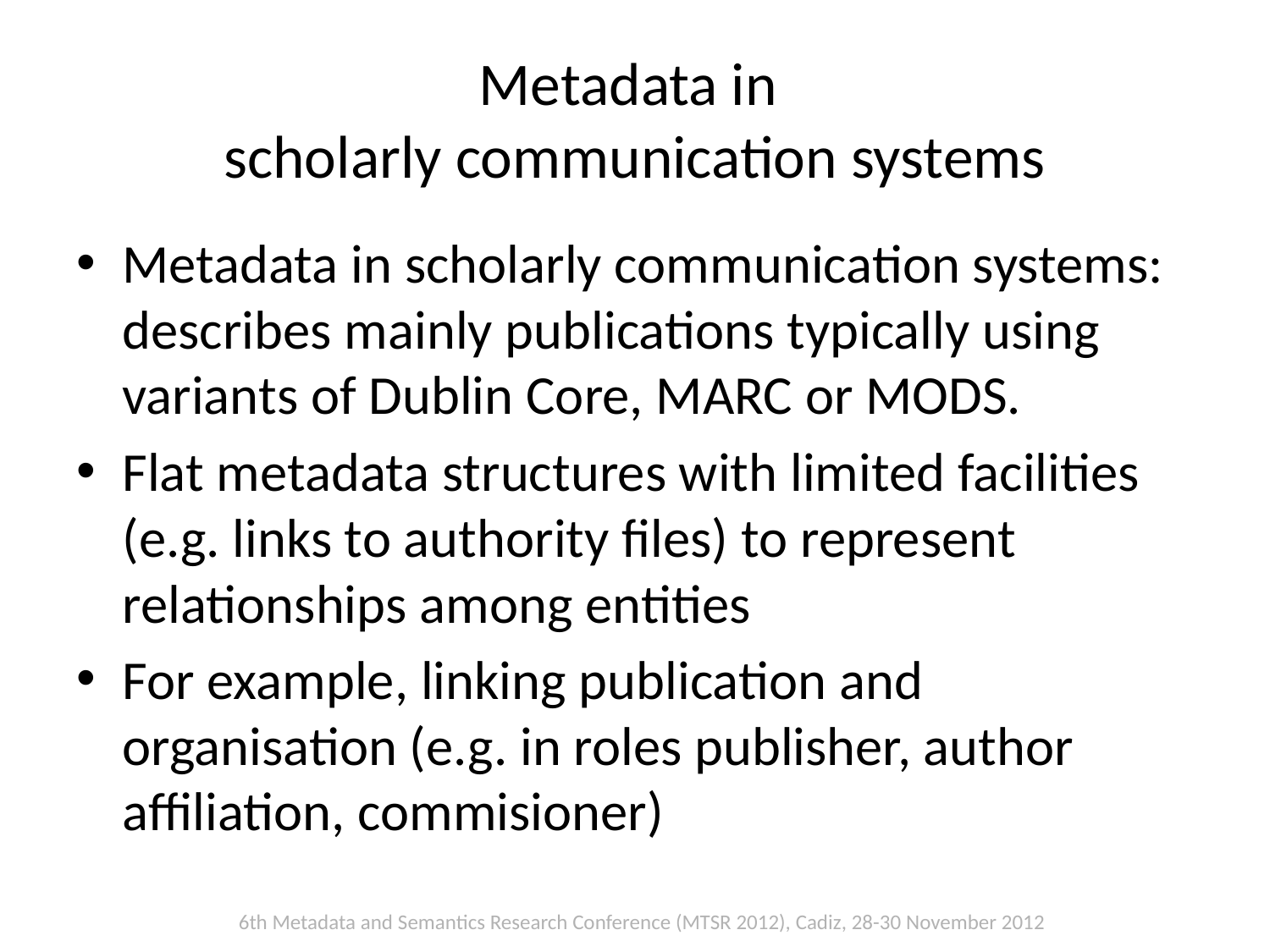

# Metadata in scholarly communication systems
Metadata in scholarly communication systems: describes mainly publications typically using variants of Dublin Core, MARC or MODS.
Flat metadata structures with limited facilities (e.g. links to authority files) to represent relationships among entities
For example, linking publication and organisation (e.g. in roles publisher, author affiliation, commisioner)

6th Metadata and Semantics Research Conference (MTSR 2012), Cadiz, 28-30 November 2012